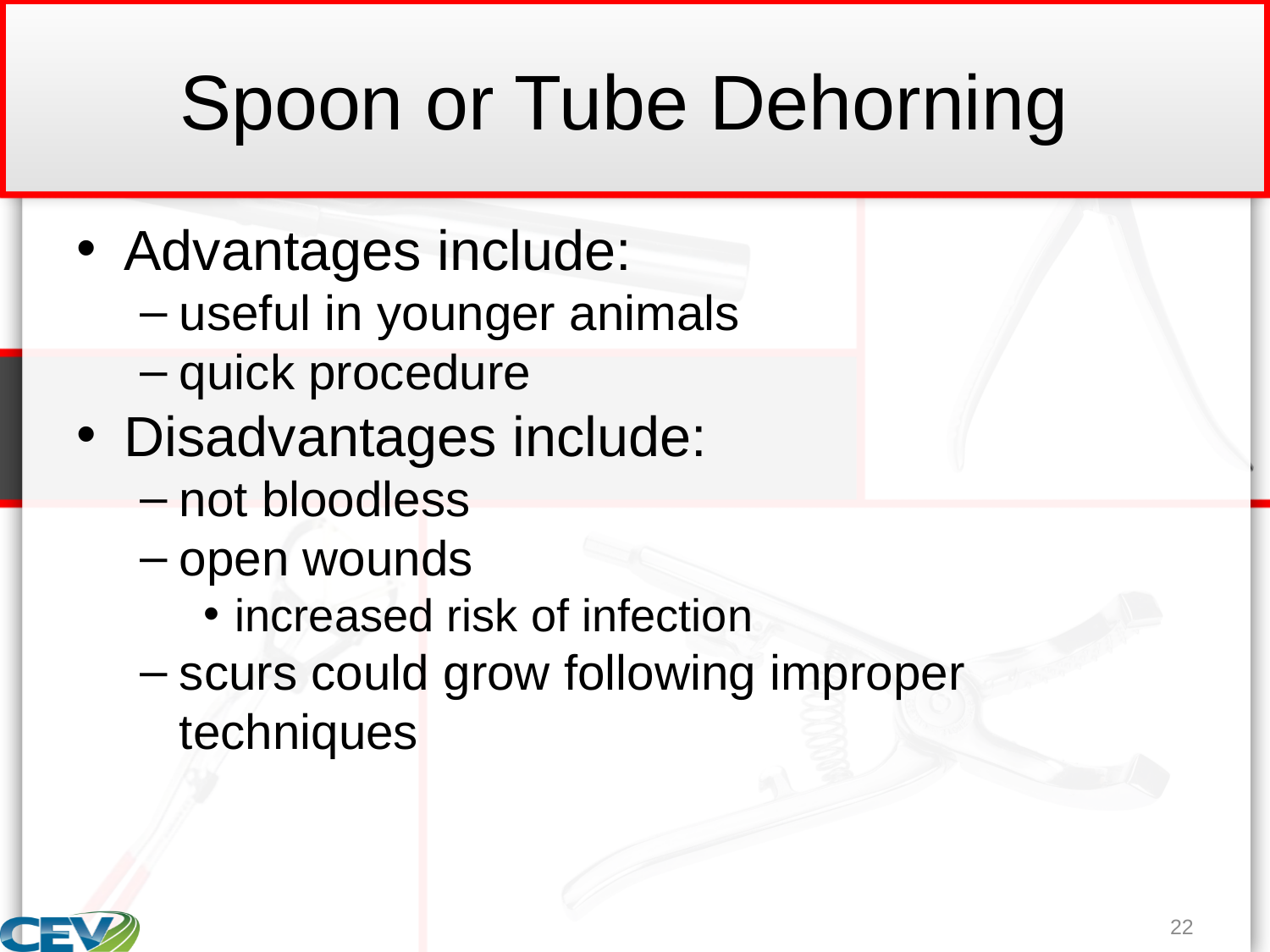

# Spoon or Tube Dehorning
Advantages include:
useful in younger animals
quick procedure
Disadvantages include:
not bloodless
open wounds
increased risk of infection
scurs could grow following improper techniques
22